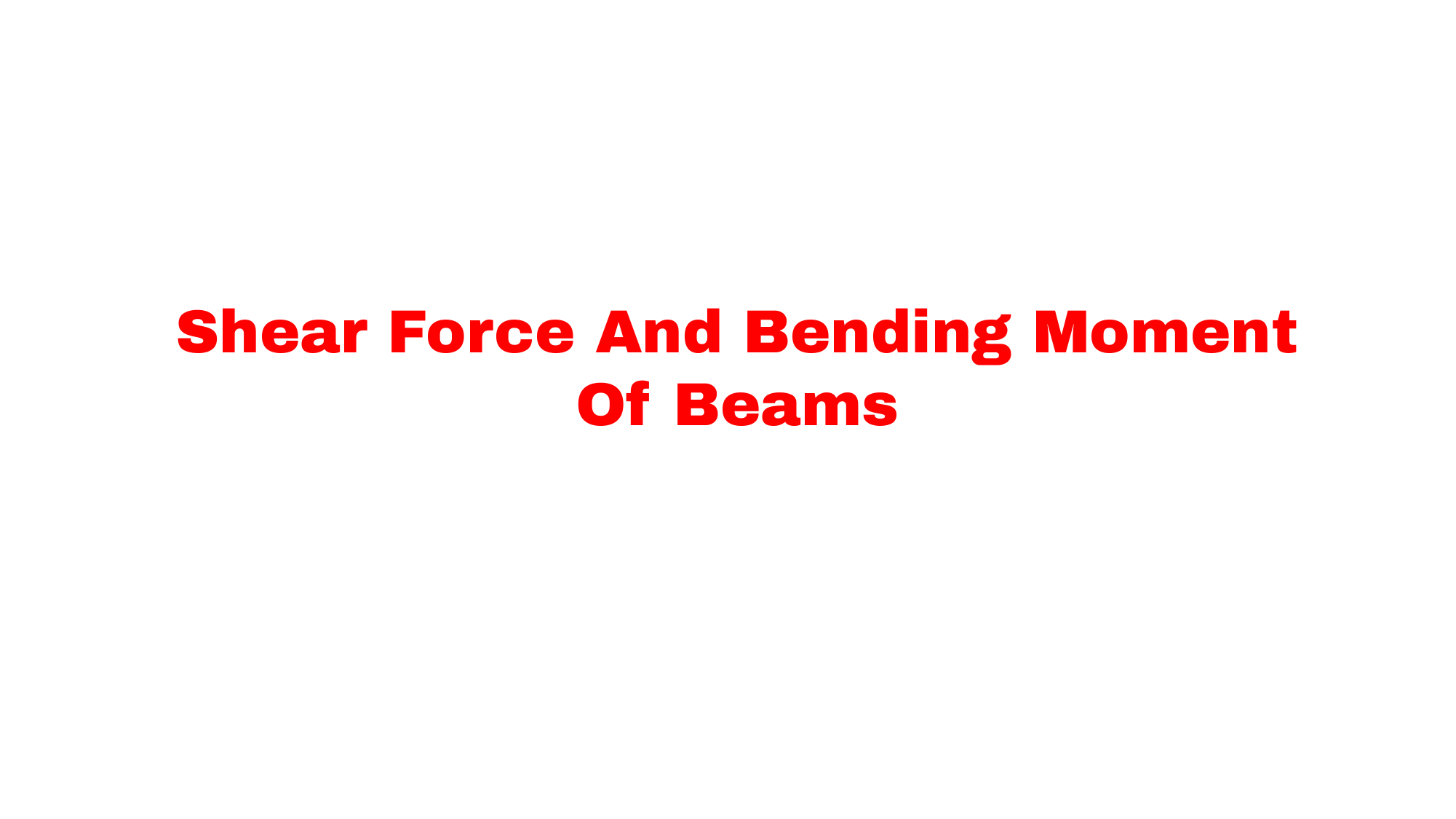

Shear Force And Bending Moment Of Beams